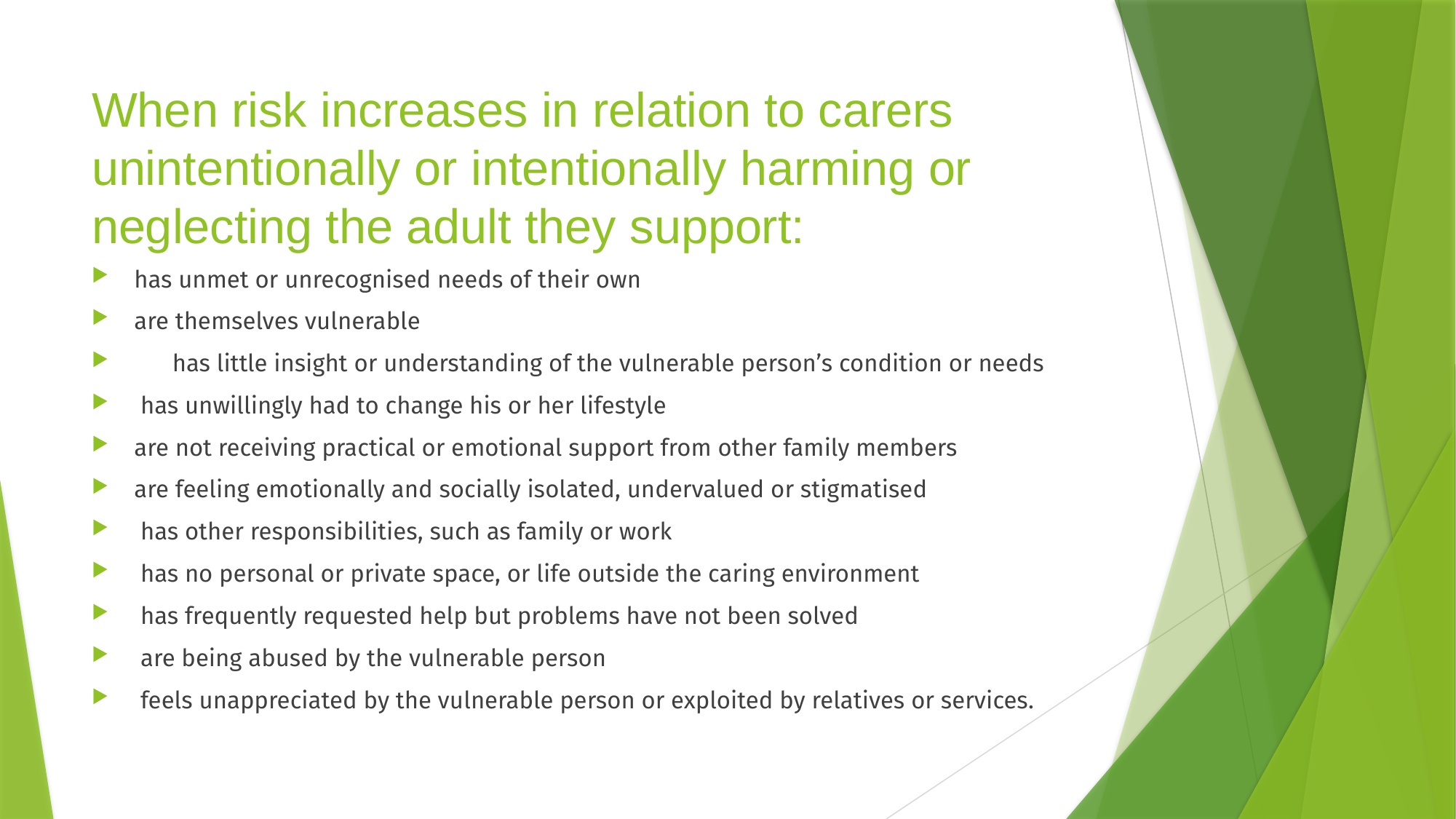

# When risk increases in relation to carers unintentionally or intentionally harming or neglecting the adult they support:
has unmet or unrecognised needs of their own
are themselves vulnerable
      has little insight or understanding of the vulnerable person’s condition or needs
 has unwillingly had to change his or her lifestyle
are not receiving practical or emotional support from other family members
are feeling emotionally and socially isolated, undervalued or stigmatised
 has other responsibilities, such as family or work
 has no personal or private space, or life outside the caring environment
 has frequently requested help but problems have not been solved
 are being abused by the vulnerable person
 feels unappreciated by the vulnerable person or exploited by relatives or services.